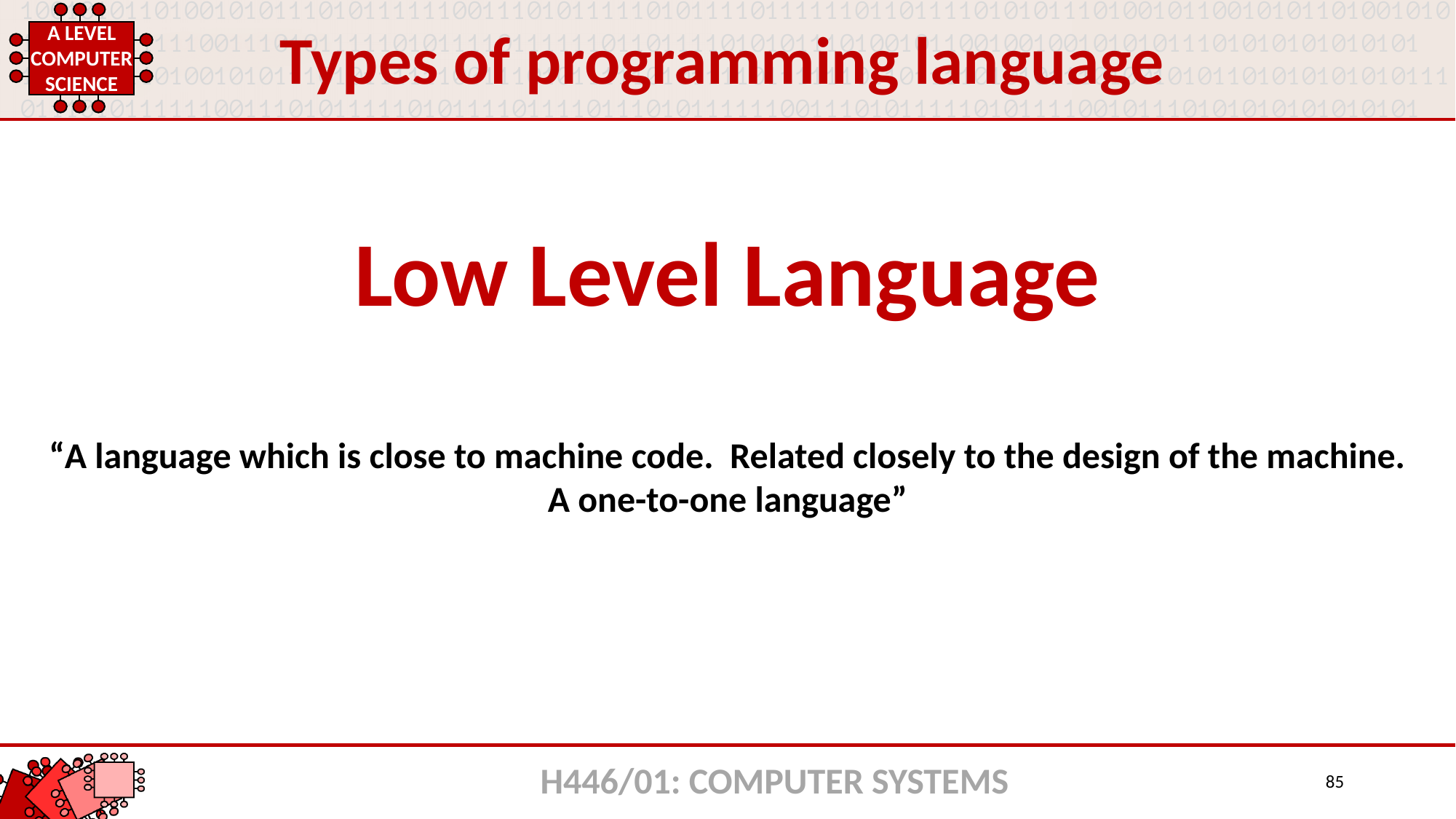

Types of programming language
Low Level Language
“A language which is close to machine code.  Related closely to the design of the machine.
A one-to-one language”
H446/01: COMPUTER SYSTEMS
85